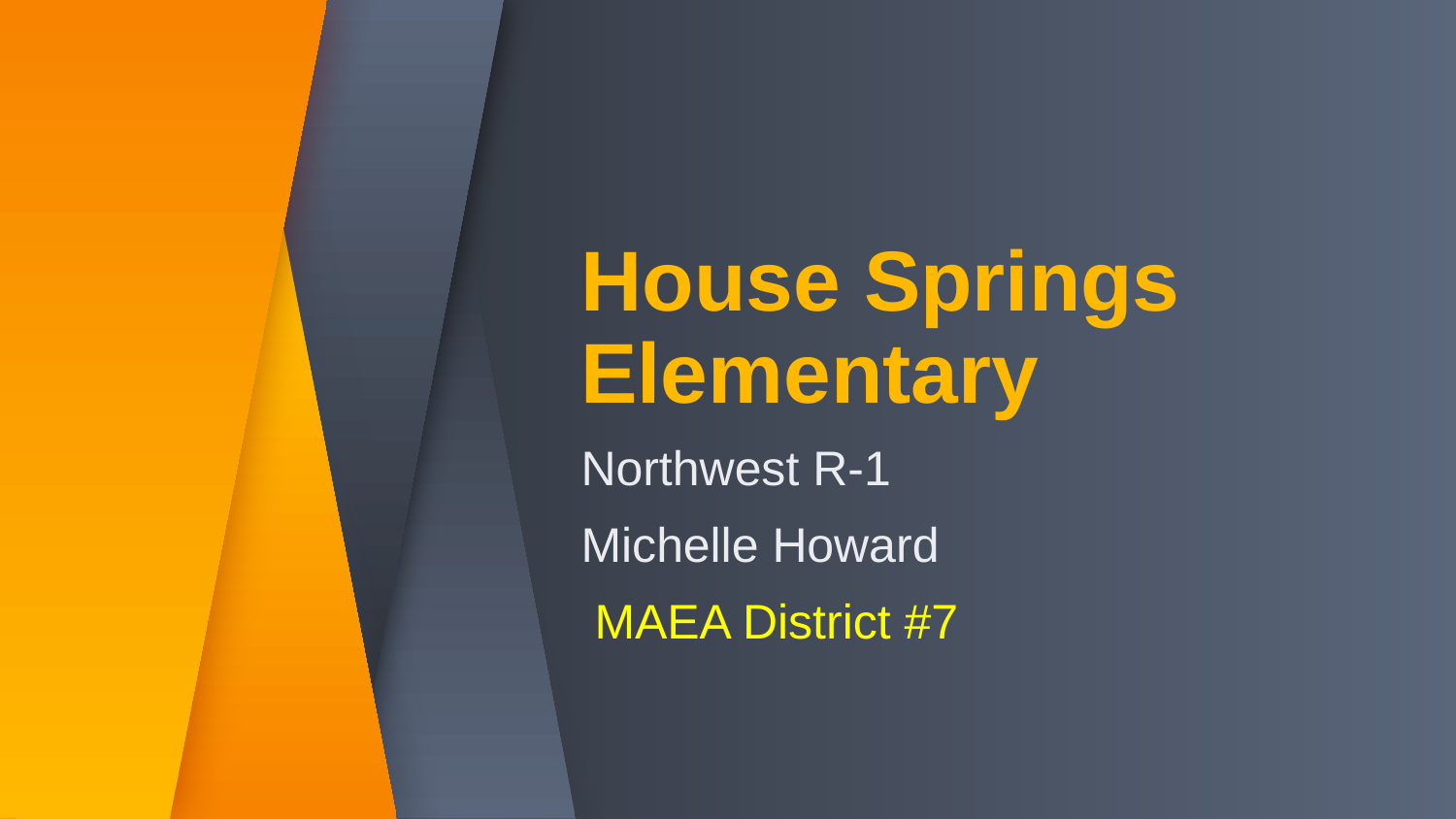

# House Springs
Elementary
Northwest R-1
Michelle Howard
 MAEA District #7